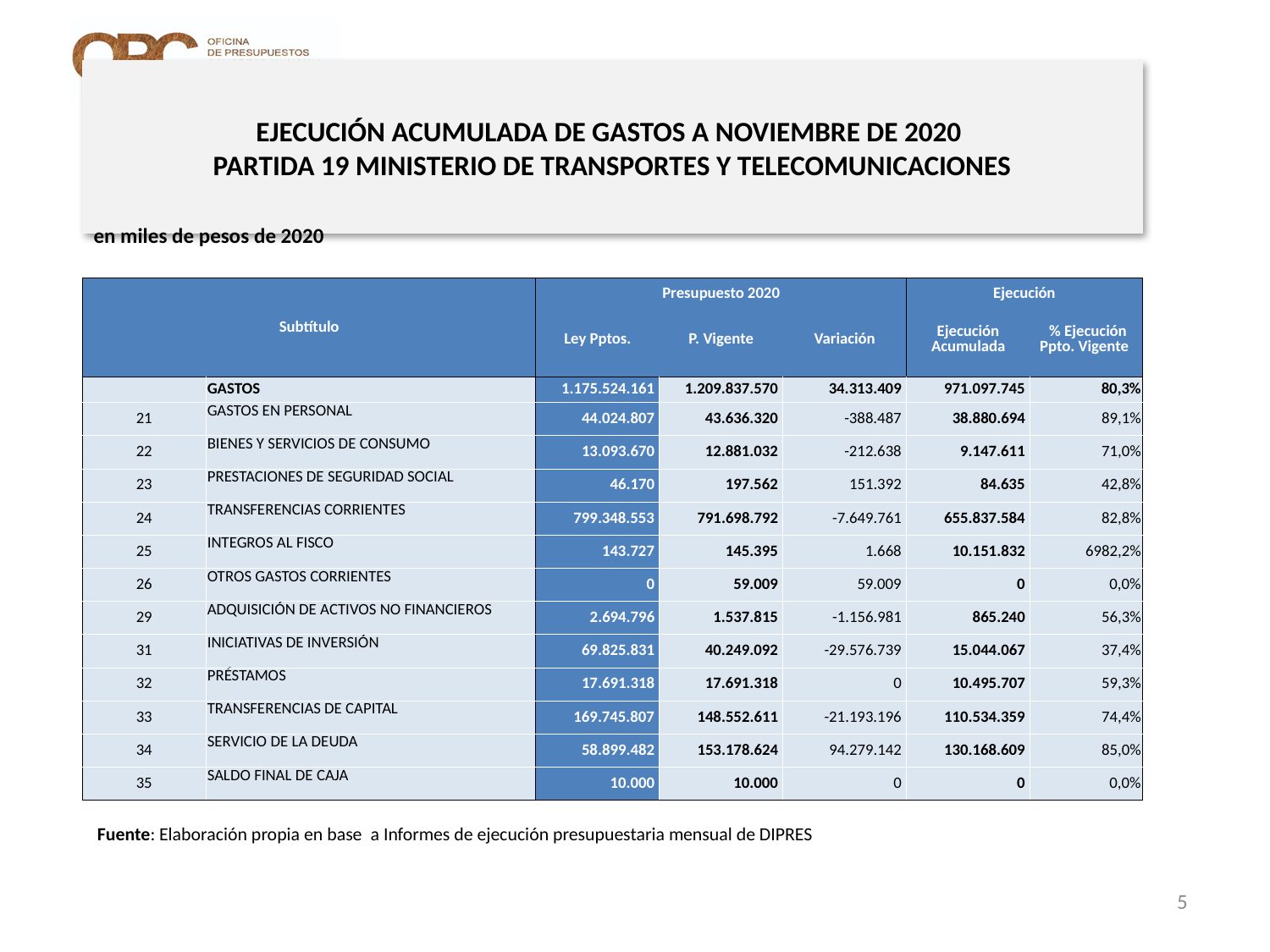

# EJECUCIÓN ACUMULADA DE GASTOS A NOVIEMBRE DE 2020 PARTIDA 19 MINISTERIO DE TRANSPORTES Y TELECOMUNICACIONES
en miles de pesos de 2020
| Subtítulo |  | Presupuesto 2020 |  |  | Ejecución |  |
| --- | --- | --- | --- | --- | --- | --- |
|  |  | Ley Pptos. | P. Vigente | Variación | Ejecución Acumulada | % Ejecución Ppto. Vigente |
|  | GASTOS | 1.175.524.161 | 1.209.837.570 | 34.313.409 | 971.097.745 | 80,3% |
| 21 | GASTOS EN PERSONAL | 44.024.807 | 43.636.320 | -388.487 | 38.880.694 | 89,1% |
| 22 | BIENES Y SERVICIOS DE CONSUMO | 13.093.670 | 12.881.032 | -212.638 | 9.147.611 | 71,0% |
| 23 | PRESTACIONES DE SEGURIDAD SOCIAL | 46.170 | 197.562 | 151.392 | 84.635 | 42,8% |
| 24 | TRANSFERENCIAS CORRIENTES | 799.348.553 | 791.698.792 | -7.649.761 | 655.837.584 | 82,8% |
| 25 | INTEGROS AL FISCO | 143.727 | 145.395 | 1.668 | 10.151.832 | 6982,2% |
| 26 | OTROS GASTOS CORRIENTES | 0 | 59.009 | 59.009 | 0 | 0,0% |
| 29 | ADQUISICIÓN DE ACTIVOS NO FINANCIEROS | 2.694.796 | 1.537.815 | -1.156.981 | 865.240 | 56,3% |
| 31 | INICIATIVAS DE INVERSIÓN | 69.825.831 | 40.249.092 | -29.576.739 | 15.044.067 | 37,4% |
| 32 | PRÉSTAMOS | 17.691.318 | 17.691.318 | 0 | 10.495.707 | 59,3% |
| 33 | TRANSFERENCIAS DE CAPITAL | 169.745.807 | 148.552.611 | -21.193.196 | 110.534.359 | 74,4% |
| 34 | SERVICIO DE LA DEUDA | 58.899.482 | 153.178.624 | 94.279.142 | 130.168.609 | 85,0% |
| 35 | SALDO FINAL DE CAJA | 10.000 | 10.000 | 0 | 0 | 0,0% |
Nota: Para el cálculo del presupuesto vigente, así como para determinar la ejecución acumulada, no se incluyó: el subtítulo 25.99 “Otros Íntegros al Fisco” por cuanto corresponden a movimientos contables derivados de una instrucción administrativa aplicada por Dipres a partir del mes de abril.
Fuente: Elaboración propia en base  a Informes de ejecución presupuestaria mensual de DIPRES
5